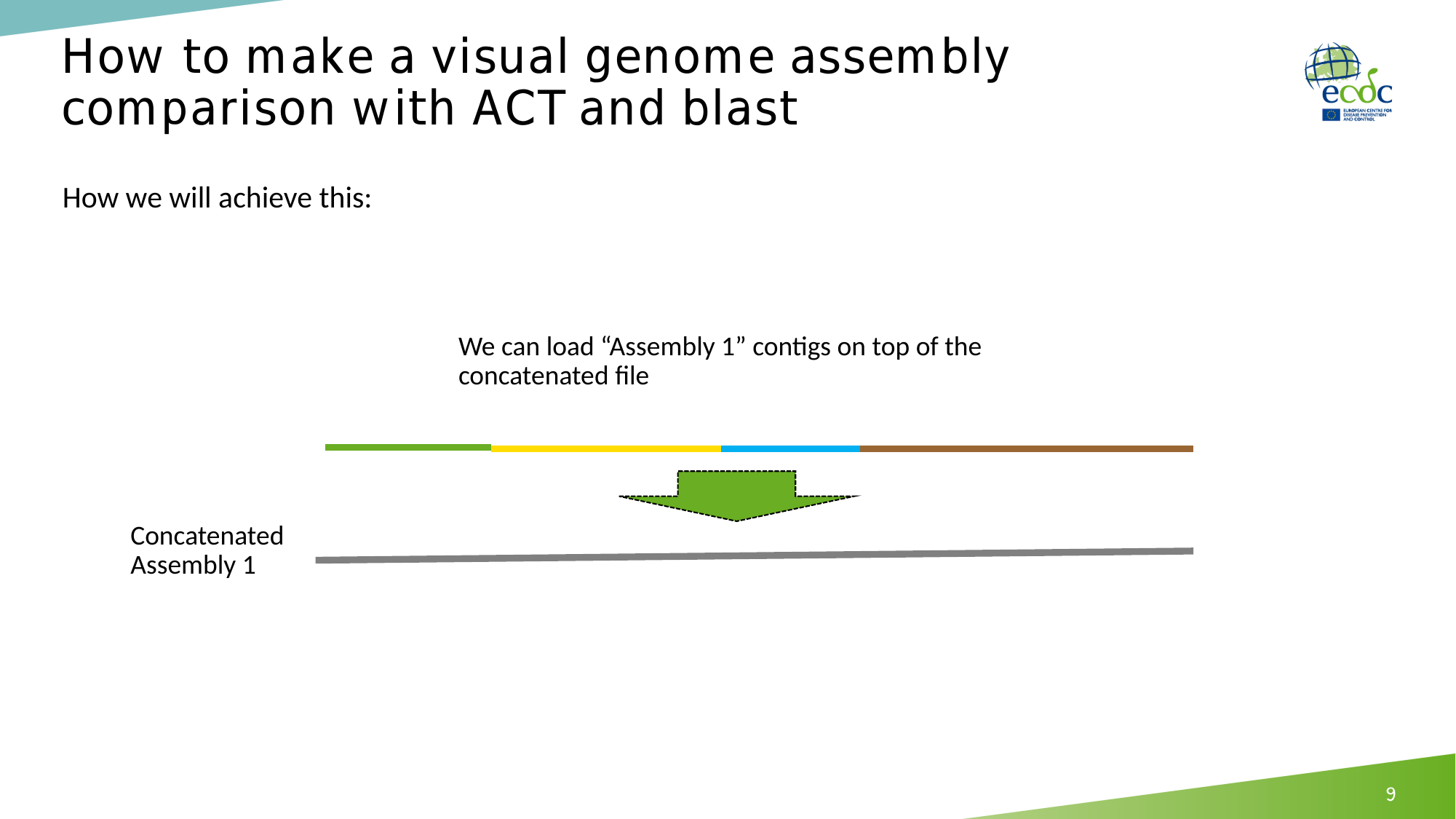

# How to make a visual genome assembly comparison with ACT and blast
How we will achieve this:
We can load “Assembly 1” contigs on top of the concatenated file

Concatenated Assembly 1
9